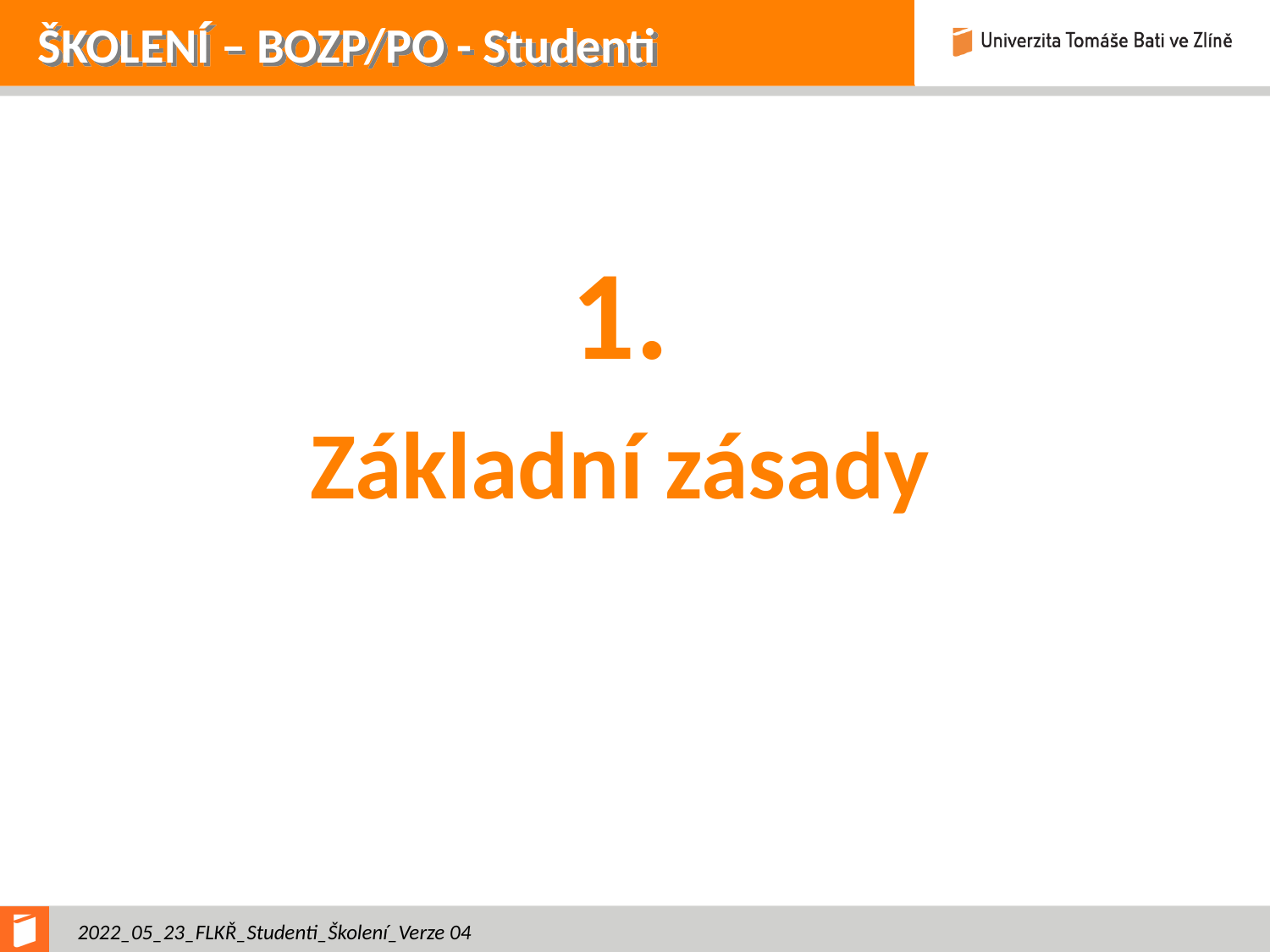

# ŠKOLENÍ – BOZP/PO - Studenti
1.
Základní zásady

2022_05_23_FLKŘ_Studenti_Školení_Verze 04